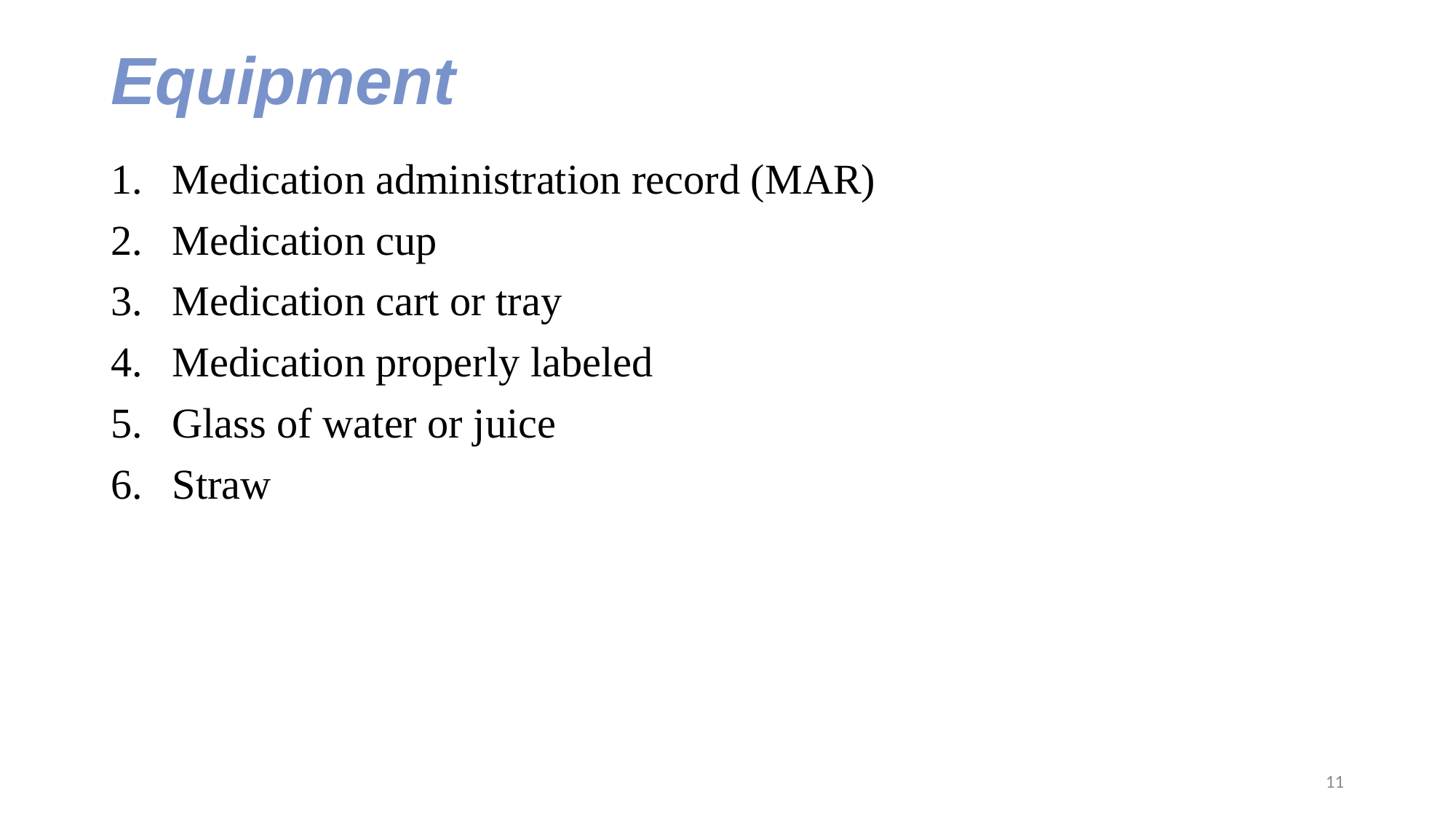

# Equipment
Medication administration record (MAR)
Medication cup
Medication cart or tray
Medication properly labeled
Glass of water or juice
Straw

11